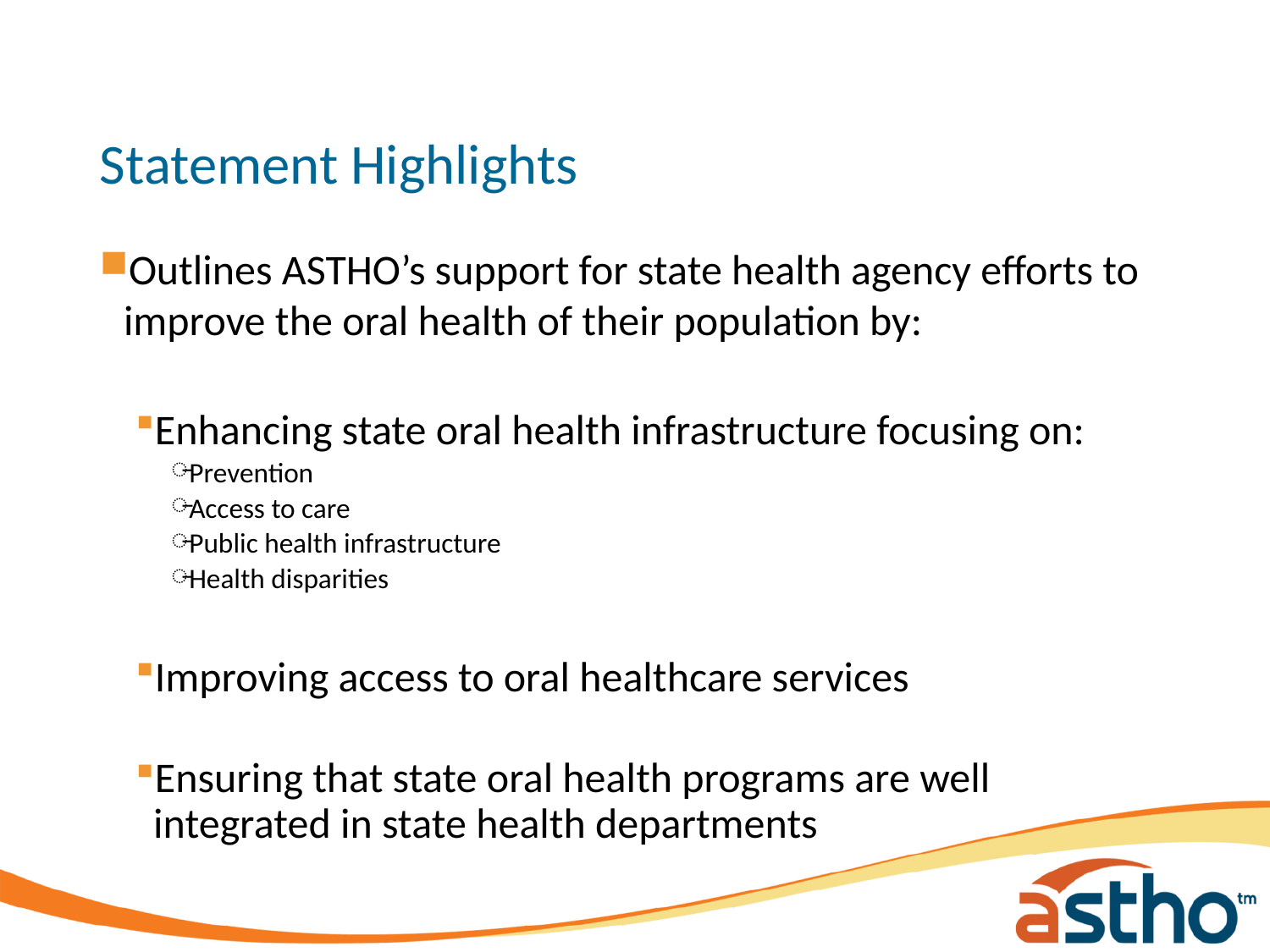

# Statement Highlights
Outlines ASTHO’s support for state health agency efforts to improve the oral health of their population by:

Enhancing state oral health infrastructure focusing on:
Prevention
Access to care
Public health infrastructure
Health disparities

Improving access to oral healthcare services

Ensuring that state oral health programs are well integrated in state health departments